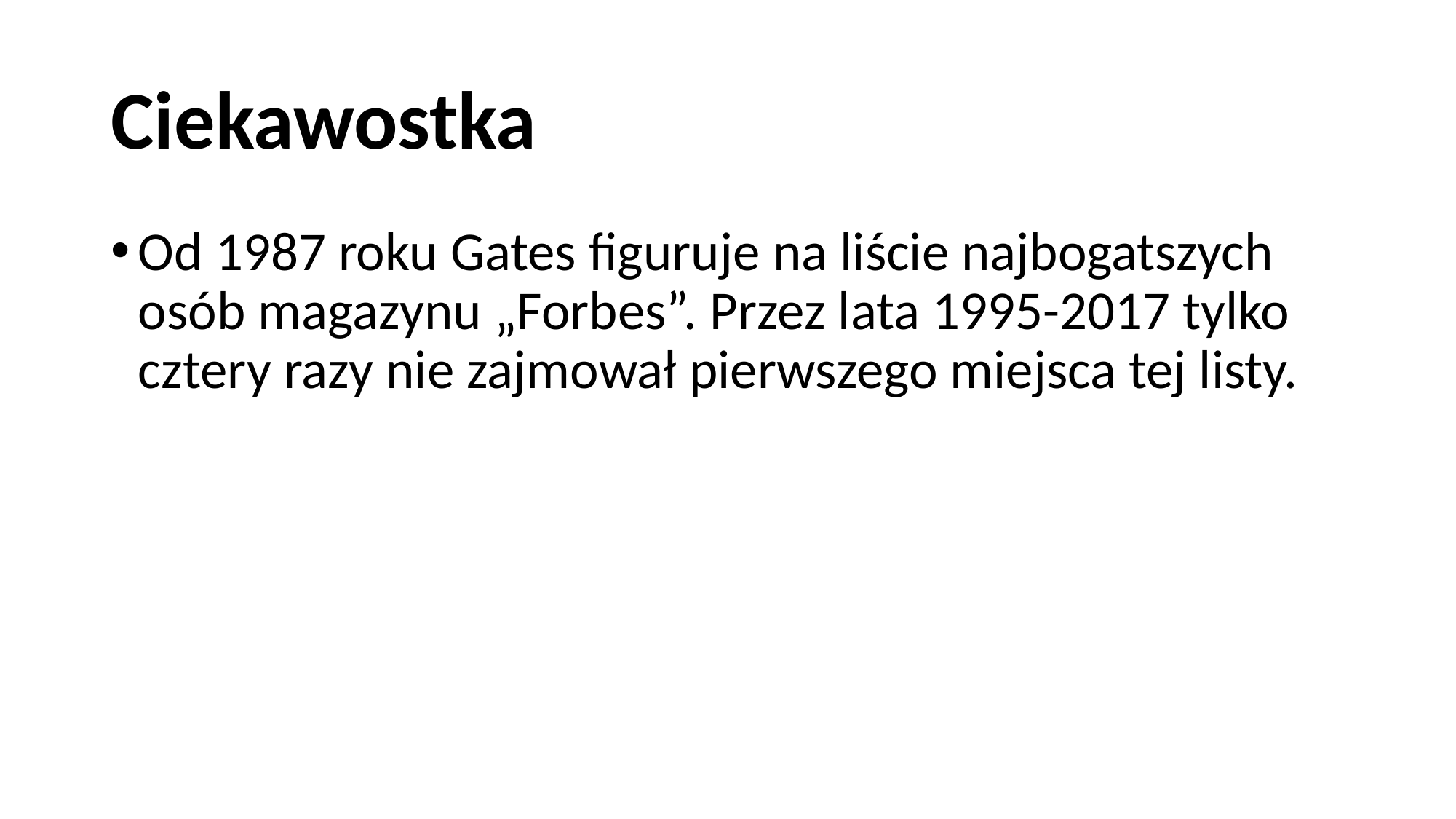

# Ciekawostka
Od 1987 roku Gates figuruje na liście najbogatszych osób magazynu „Forbes”. Przez lata 1995-2017 tylko cztery razy nie zajmował pierwszego miejsca tej listy.